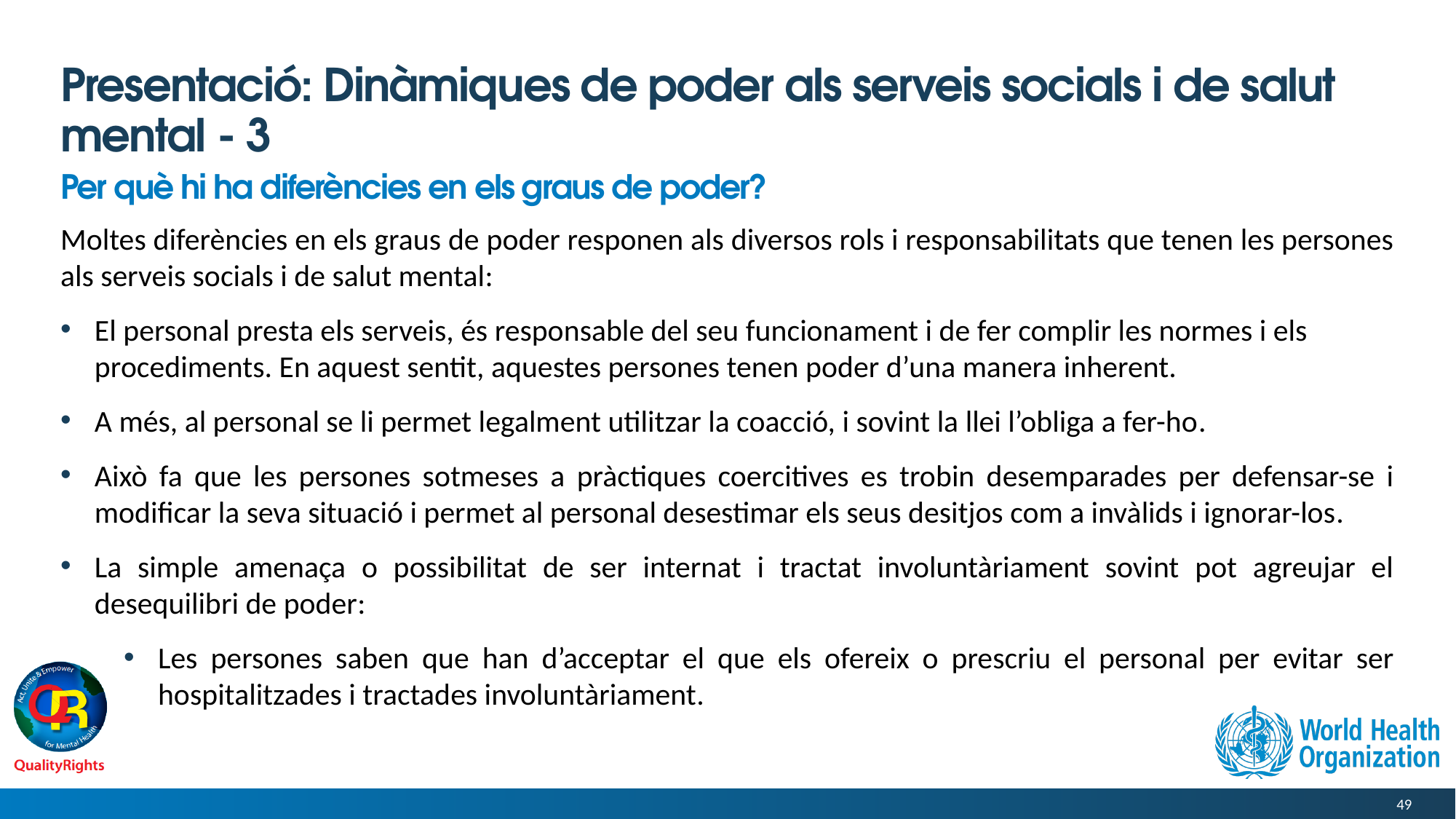

# Presentació: Dinàmiques de poder als serveis socials i de salut mental - 3
Per què hi ha diferències en els graus de poder?
Moltes diferències en els graus de poder responen als diversos rols i responsabilitats que tenen les persones als serveis socials i de salut mental:
El personal presta els serveis, és responsable del seu funcionament i de fer complir les normes i els procediments. En aquest sentit, aquestes persones tenen poder d’una manera inherent.
A més, al personal se li permet legalment utilitzar la coacció, i sovint la llei l’obliga a fer-ho.
Això fa que les persones sotmeses a pràctiques coercitives es trobin desemparades per defensar-se i modificar la seva situació i permet al personal desestimar els seus desitjos com a invàlids i ignorar-los.
La simple amenaça o possibilitat de ser internat i tractat involuntàriament sovint pot agreujar el desequilibri de poder:
Les persones saben que han d’acceptar el que els ofereix o prescriu el personal per evitar ser hospitalitzades i tractades involuntàriament.